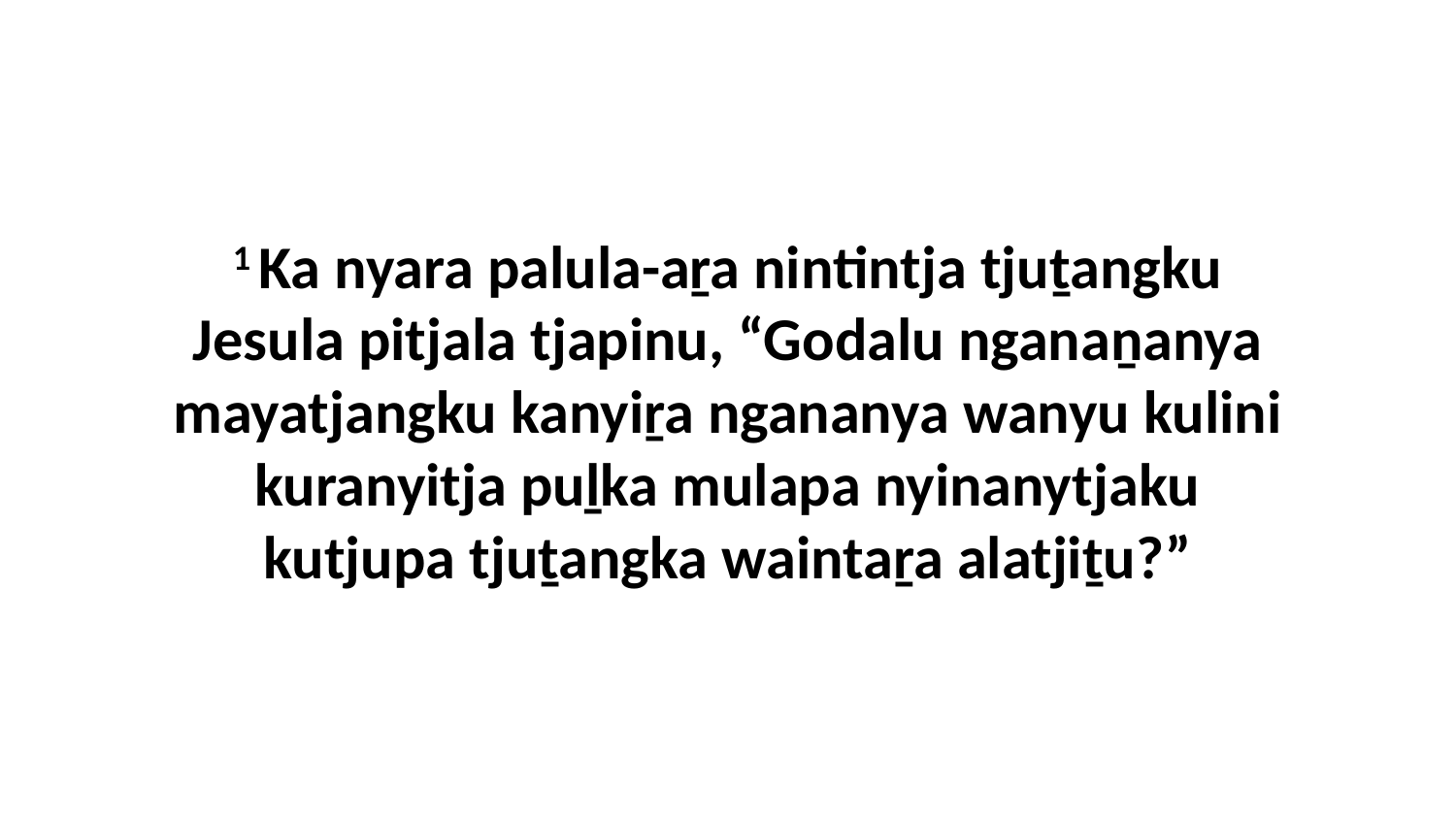

1 Ka nyara palula-aṟa nintintja tjuṯangku Jesula pitjala tjapinu, “Godalu nganaṉanya mayatjangku kanyiṟa ngananya wanyu kulini kuranyitja puḻka mulapa nyinanytjaku kutjupa tjuṯangka waintaṟa alatjiṯu?”